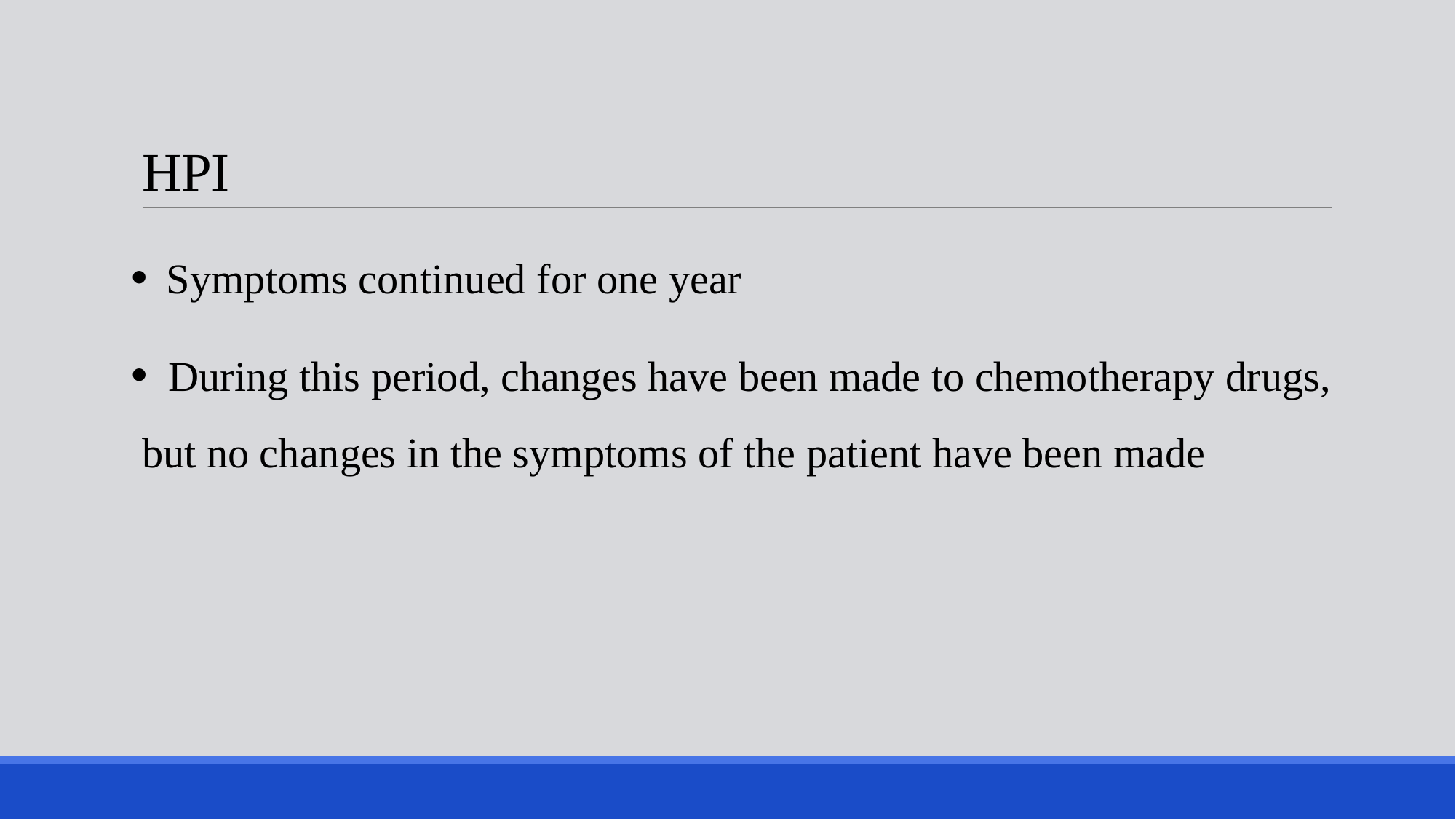

# HPI
  Symptoms continued for one year
  During this period, changes have been made to chemotherapy drugs, but no changes in the symptoms of the patient have been made